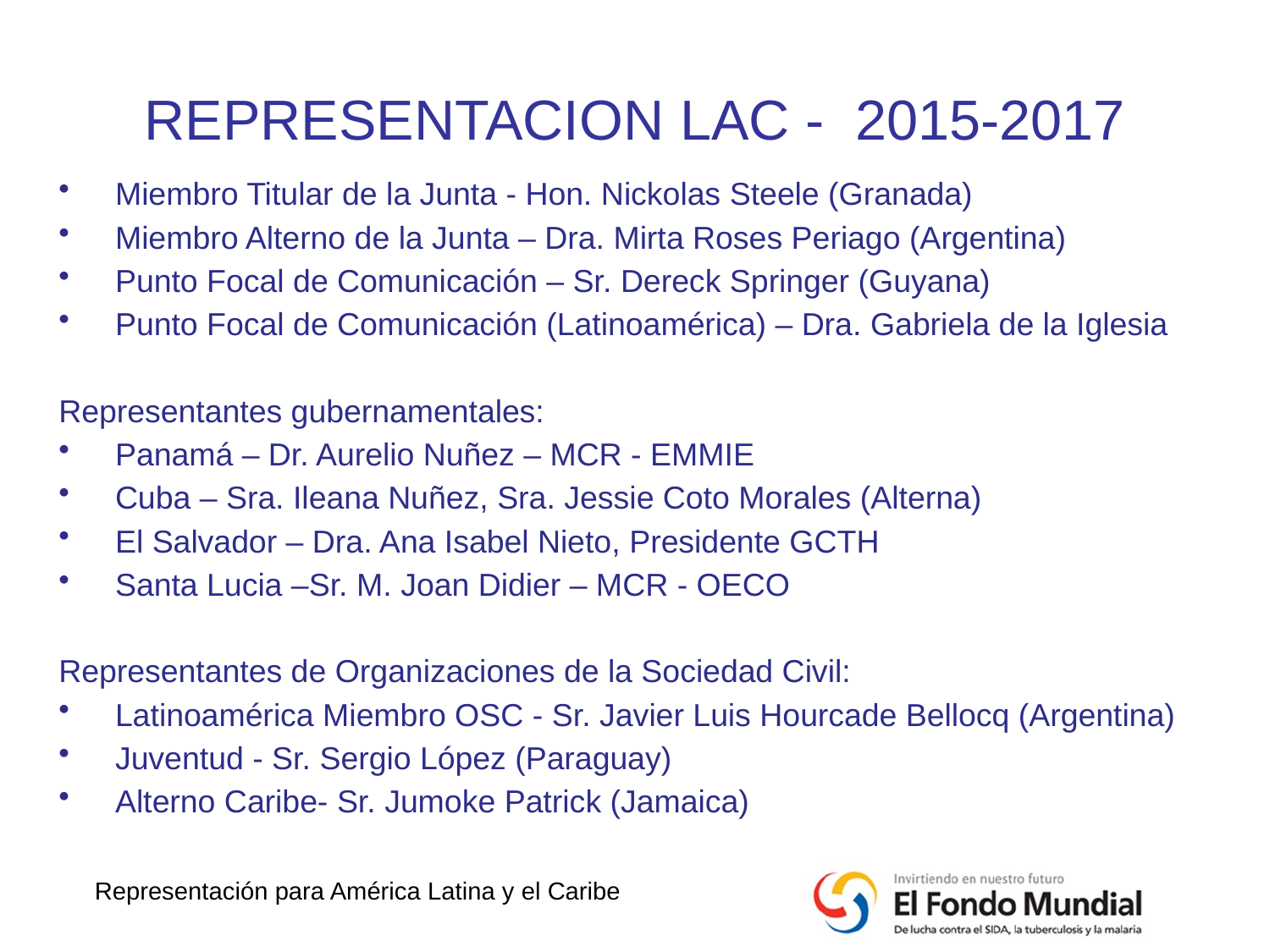

# REPRESENTACION LAC -  2015-2017
 Miembro Titular de la Junta - Hon. Nickolas Steele (Granada)
 Miembro Alterno de la Junta – Dra. Mirta Roses Periago (Argentina)
 Punto Focal de Comunicación – Sr. Dereck Springer (Guyana)
 Punto Focal de Comunicación (Latinoamérica) – Dra. Gabriela de la Iglesia

Representantes gubernamentales:
 Panamá – Dr. Aurelio Nuñez – MCR - EMMIE
 Cuba – Sra. Ileana Nuñez, Sra. Jessie Coto Morales (Alterna)
 El Salvador – Dra. Ana Isabel Nieto, Presidente GCTH
 Santa Lucia –Sr. M. Joan Didier – MCR - OECO

Representantes de Organizaciones de la Sociedad Civil:
 Latinoamérica Miembro OSC - Sr. Javier Luis Hourcade Bellocq (Argentina)
 Juventud - Sr. Sergio López (Paraguay)
 Alterno Caribe- Sr. Jumoke Patrick (Jamaica)

Representación para América Latina y el Caribe